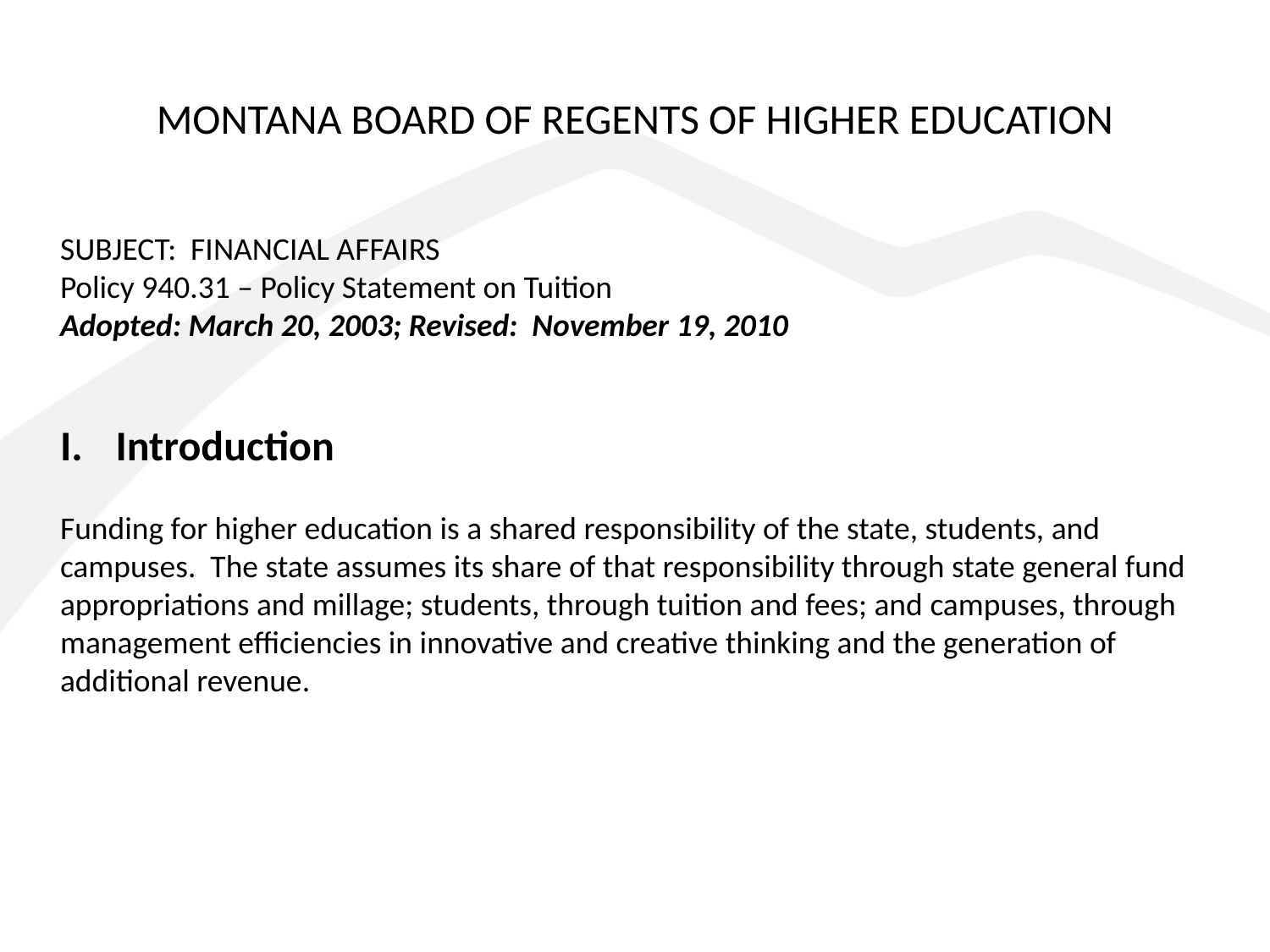

# MONTANA BOARD OF REGENTS OF HIGHER EDUCATION
SUBJECT:  FINANCIAL AFFAIRS
Policy 940.31 – Policy Statement on Tuition
Adopted: March 20, 2003; Revised:  November 19, 2010

Introduction

Funding for higher education is a shared responsibility of the state, students, and campuses.  The state assumes its share of that responsibility through state general fund appropriations and millage; students, through tuition and fees; and campuses, through management efficiencies in innovative and creative thinking and the generation of additional revenue.